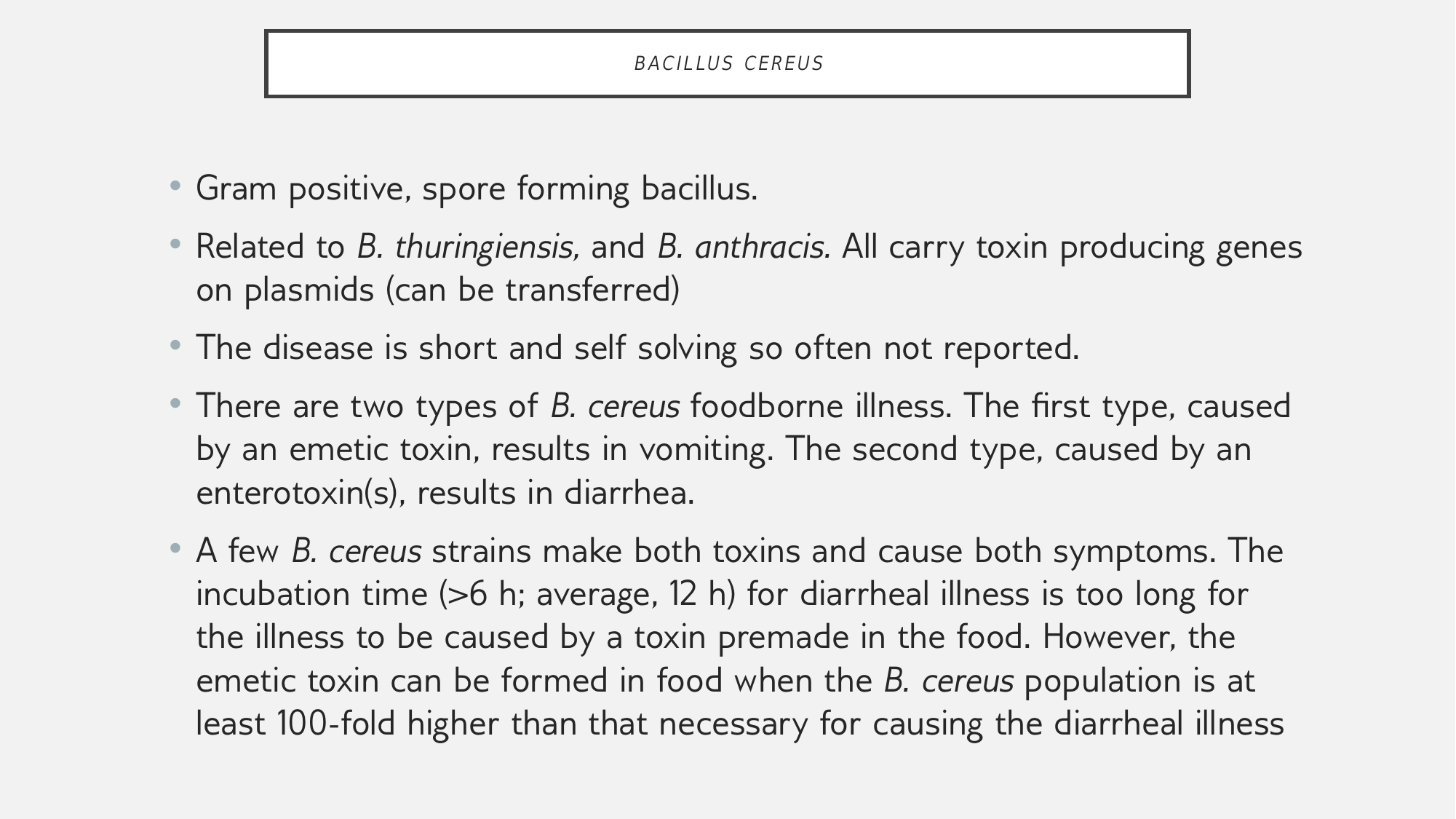

# Bacillus cereus
Gram positive, spore forming bacillus.
Related to B. thuringiensis, and B. anthracis. All carry toxin producing genes on plasmids (can be transferred)
The disease is short and self solving so often not reported.
There are two types of B. cereus foodborne illness. The first type, caused by an emetic toxin, results in vomiting. The second type, caused by an enterotoxin(s), results in diarrhea.
A few B. cereus strains make both toxins and cause both symptoms. The incubation time (>6 h; average, 12 h) for diarrheal illness is too long for the illness to be caused by a toxin premade in the food. However, the emetic toxin can be formed in food when the B. cereus population is at least 100-fold higher than that necessary for causing the diarrheal illness